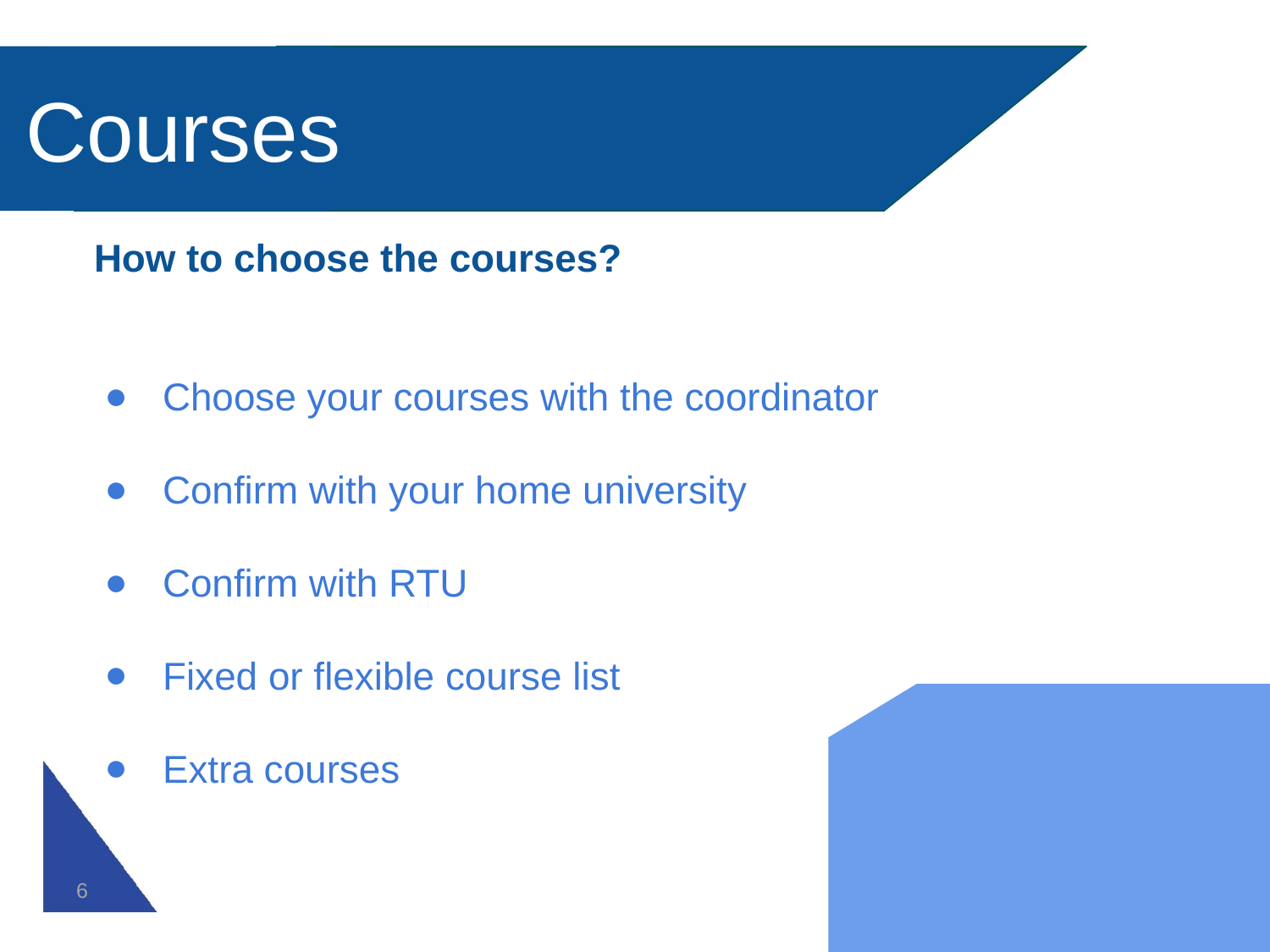

Courses
How to choose the courses?

Choose your courses with the coordinator
Confirm with your home university
Confirm with RTU
Fixed or flexible course list
Extra courses

6